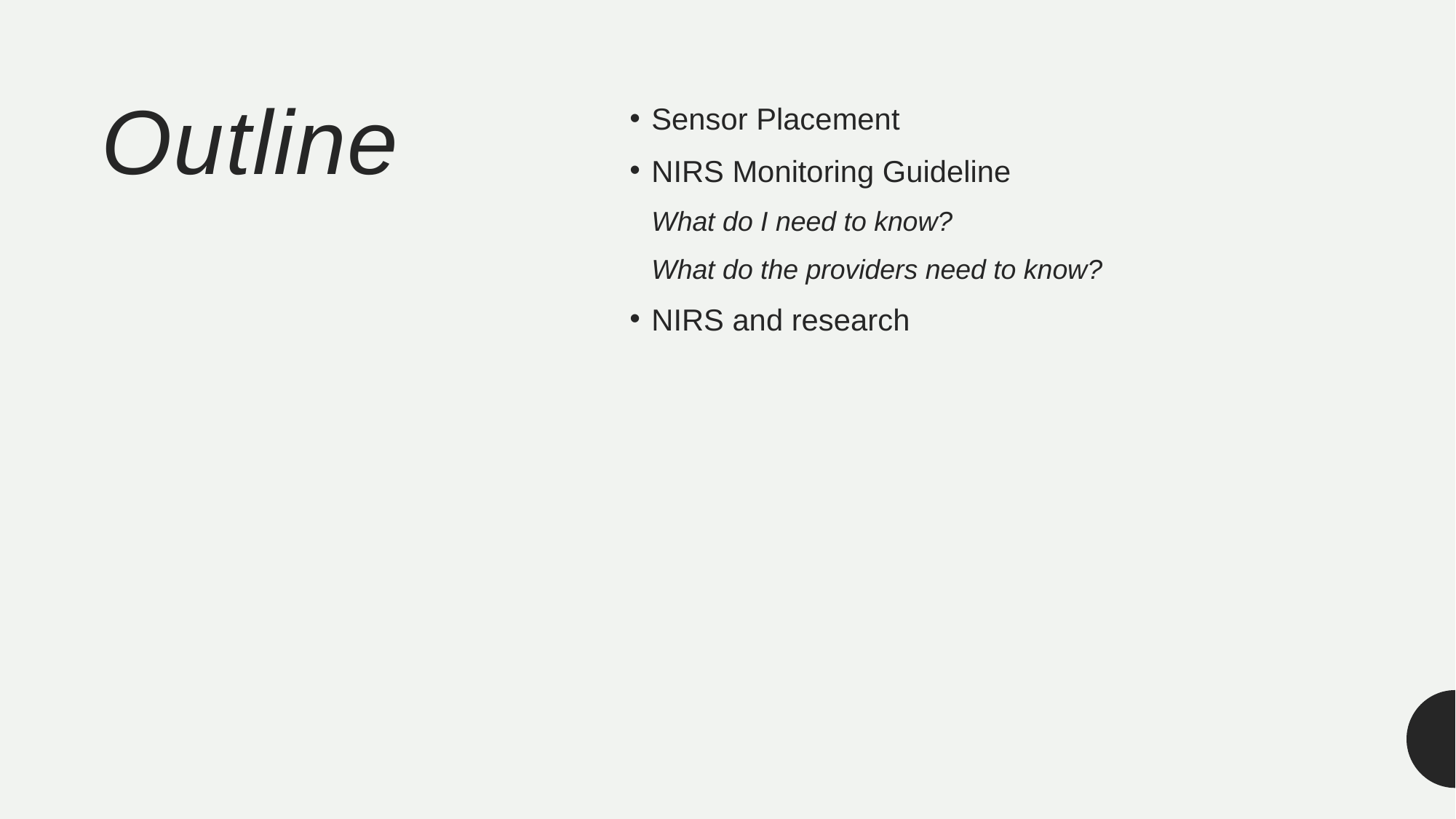

# Outline
Sensor Placement
NIRS Monitoring Guideline
What do I need to know?
What do the providers need to know?
NIRS and research